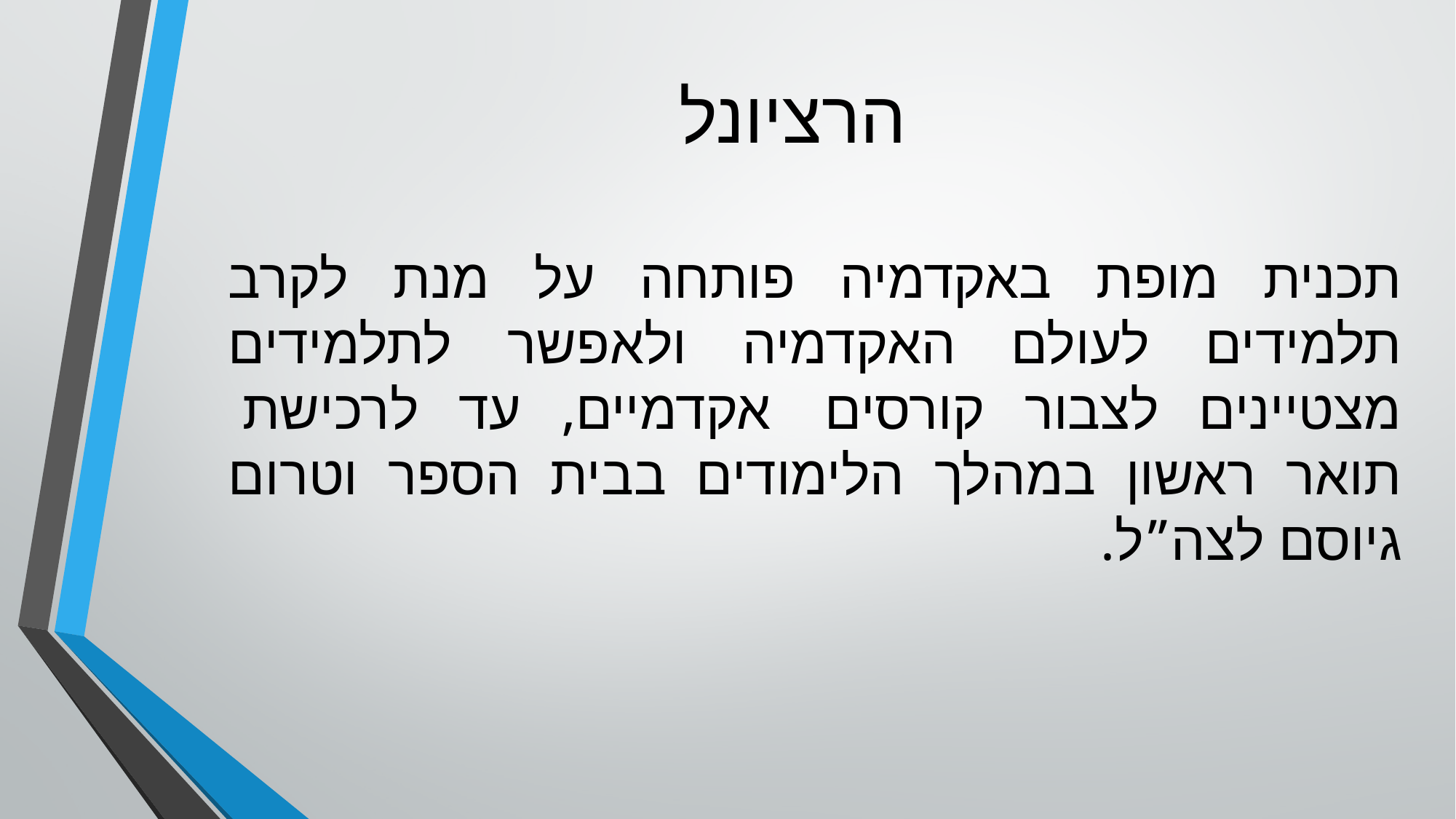

# הרציונל
תכנית מופת באקדמיה פותחה על מנת לקרב תלמידים לעולם האקדמיה ולאפשר לתלמידים מצטיינים לצבור קורסים  אקדמיים, עד לרכישת  תואר ראשון במהלך הלימודים בבית הספר וטרום גיוסם לצה”ל.